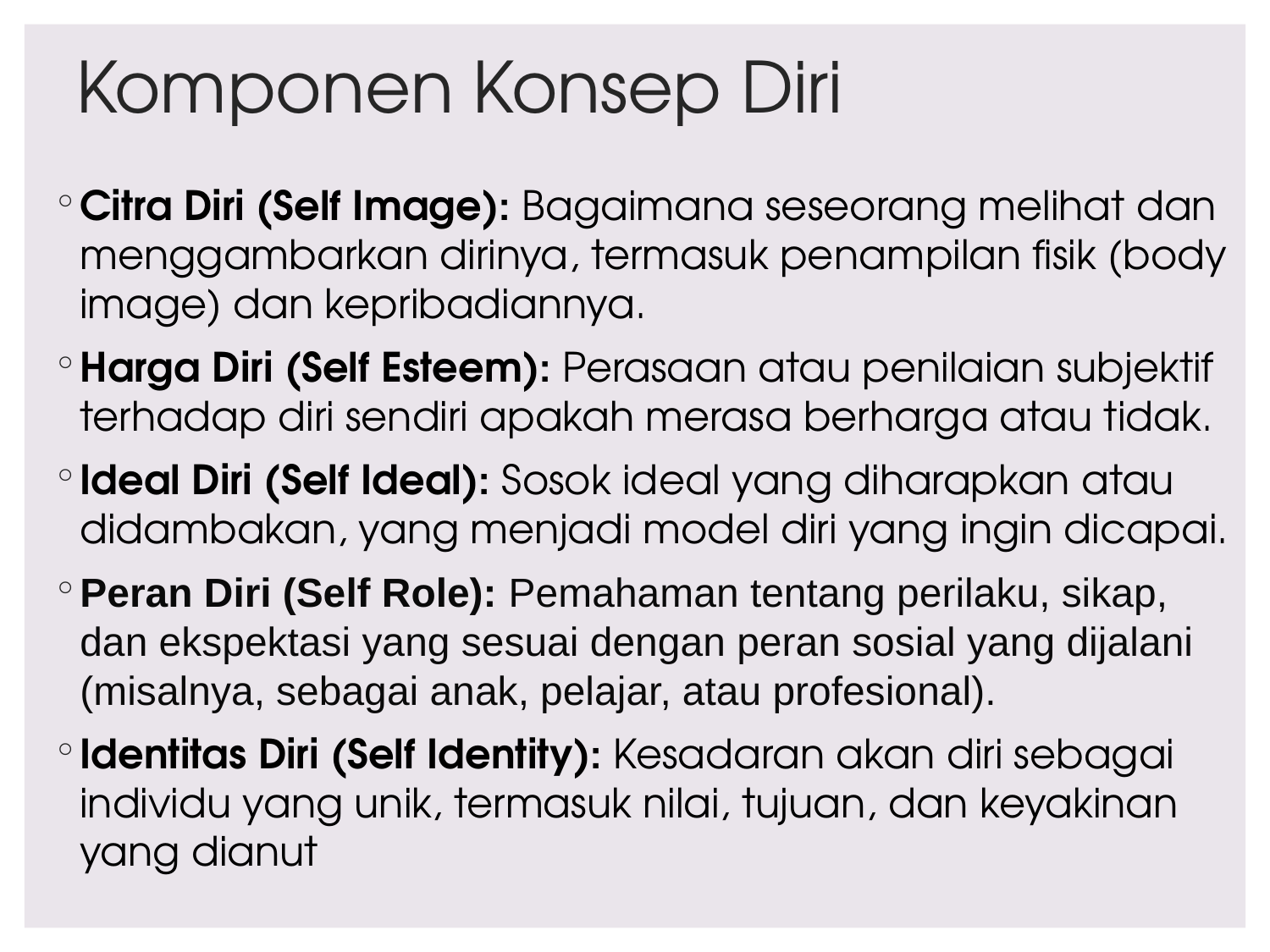

# Komponen Konsep Diri
Citra Diri (Self Image): Bagaimana seseorang melihat dan menggambarkan dirinya, termasuk penampilan fisik (body image) dan kepribadiannya.
Harga Diri (Self Esteem): Perasaan atau penilaian subjektif terhadap diri sendiri apakah merasa berharga atau tidak.
Ideal Diri (Self Ideal): Sosok ideal yang diharapkan atau didambakan, yang menjadi model diri yang ingin dicapai.
Peran Diri (Self Role): Pemahaman tentang perilaku, sikap, dan ekspektasi yang sesuai dengan peran sosial yang dijalani (misalnya, sebagai anak, pelajar, atau profesional).
Identitas Diri (Self Identity): Kesadaran akan diri sebagai individu yang unik, termasuk nilai, tujuan, dan keyakinan yang dianut